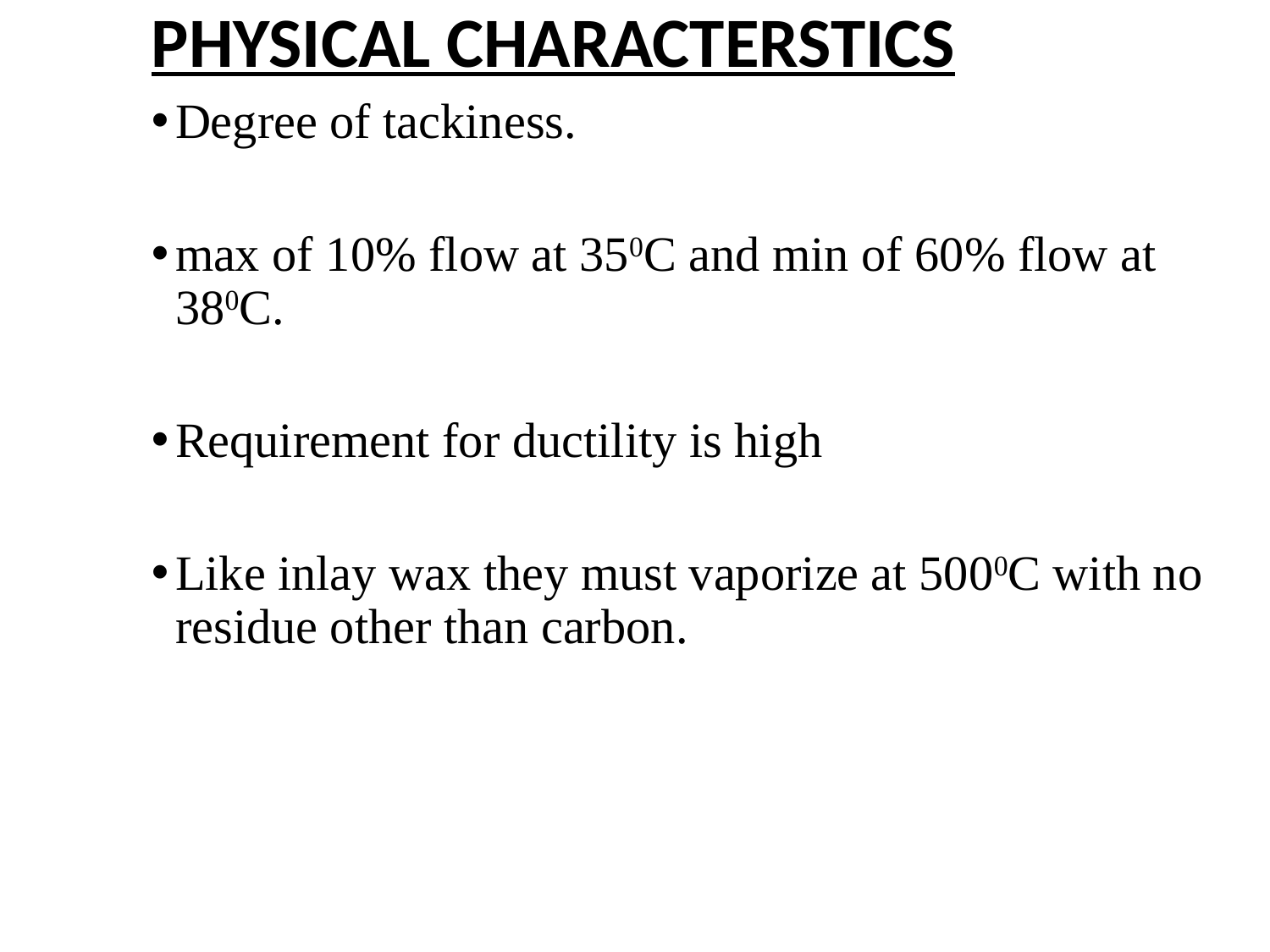

PHYSICAL CHARACTERSTICS
Degree of tackiness.

max of 10% flow at 350C and min of 60% flow at 380C.

Requirement for ductility is high

Like inlay wax they must vaporize at 5000C with no residue other than carbon.